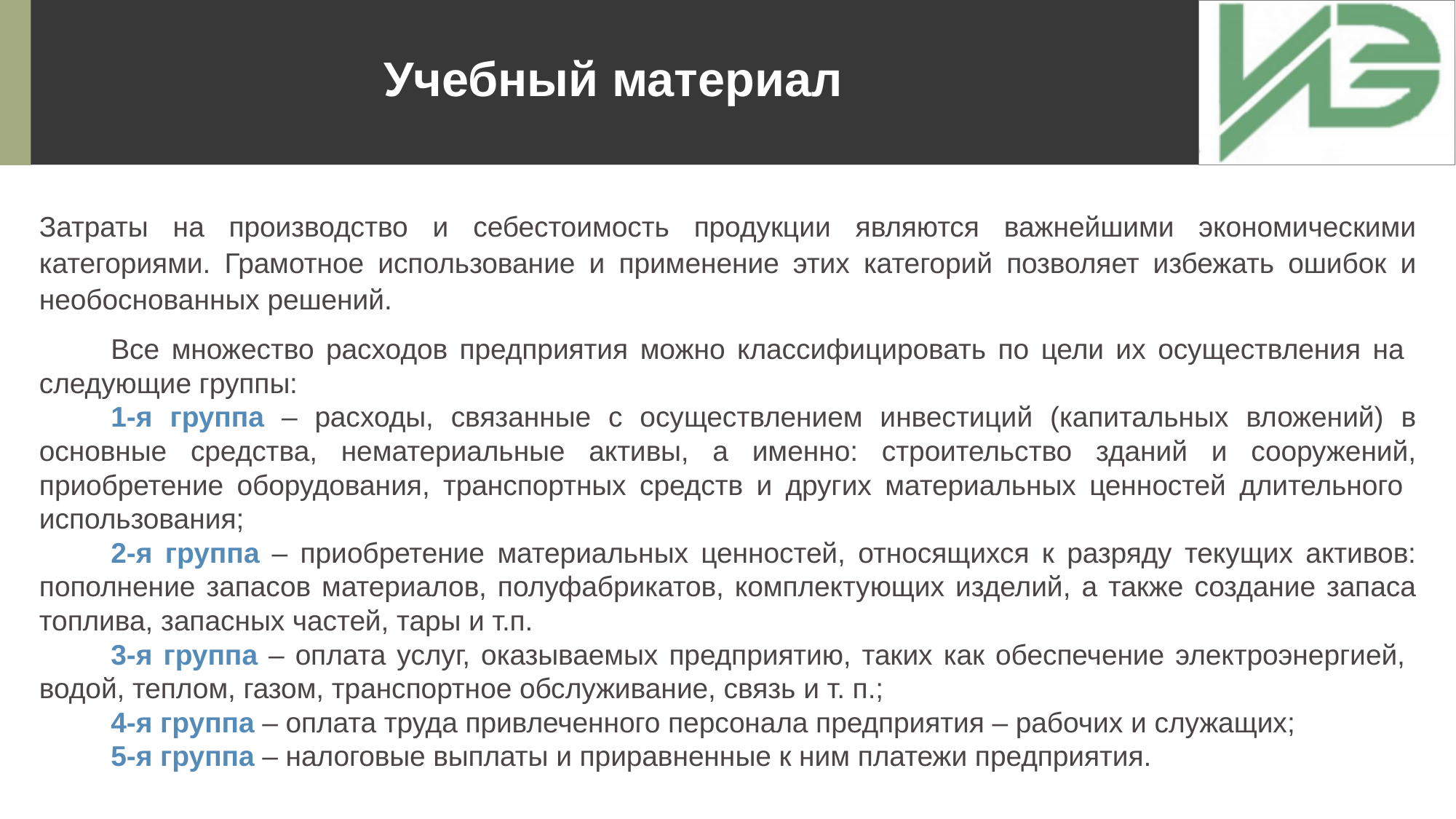

Учебный материал
Затраты на производство и себестоимость продукции являются важнейшими экономическими категориями. Грамотное использование и применение этих категорий позволяет избежать ошибок и необоснованных решений.
Все множество расходов предприятия можно классифицировать по цели их осуществления на
следующие группы:
1-я группа – расходы, связанные с осуществлением инвестиций (капитальных вложений) в основные средства, нематериальные активы, а именно: строительство зданий и сооружений, приобретение оборудования, транспортных средств и других материальных ценностей длительного
использования;
2-я группа – приобретение материальных ценностей, относящихся к разряду текущих активов: пополнение запасов материалов, полуфабрикатов, комплектующих изделий, а также создание запаса топлива, запасных частей, тары и т.п.
3-я группа – оплата услуг, оказываемых предприятию, таких как обеспечение электроэнергией,  водой, теплом, газом, транспортное обслуживание, связь и т. п.;
4-я группа – оплата труда привлеченного персонала предприятия – рабочих и служащих;
5-я группа – налоговые выплаты и приравненные к ним платежи предприятия.